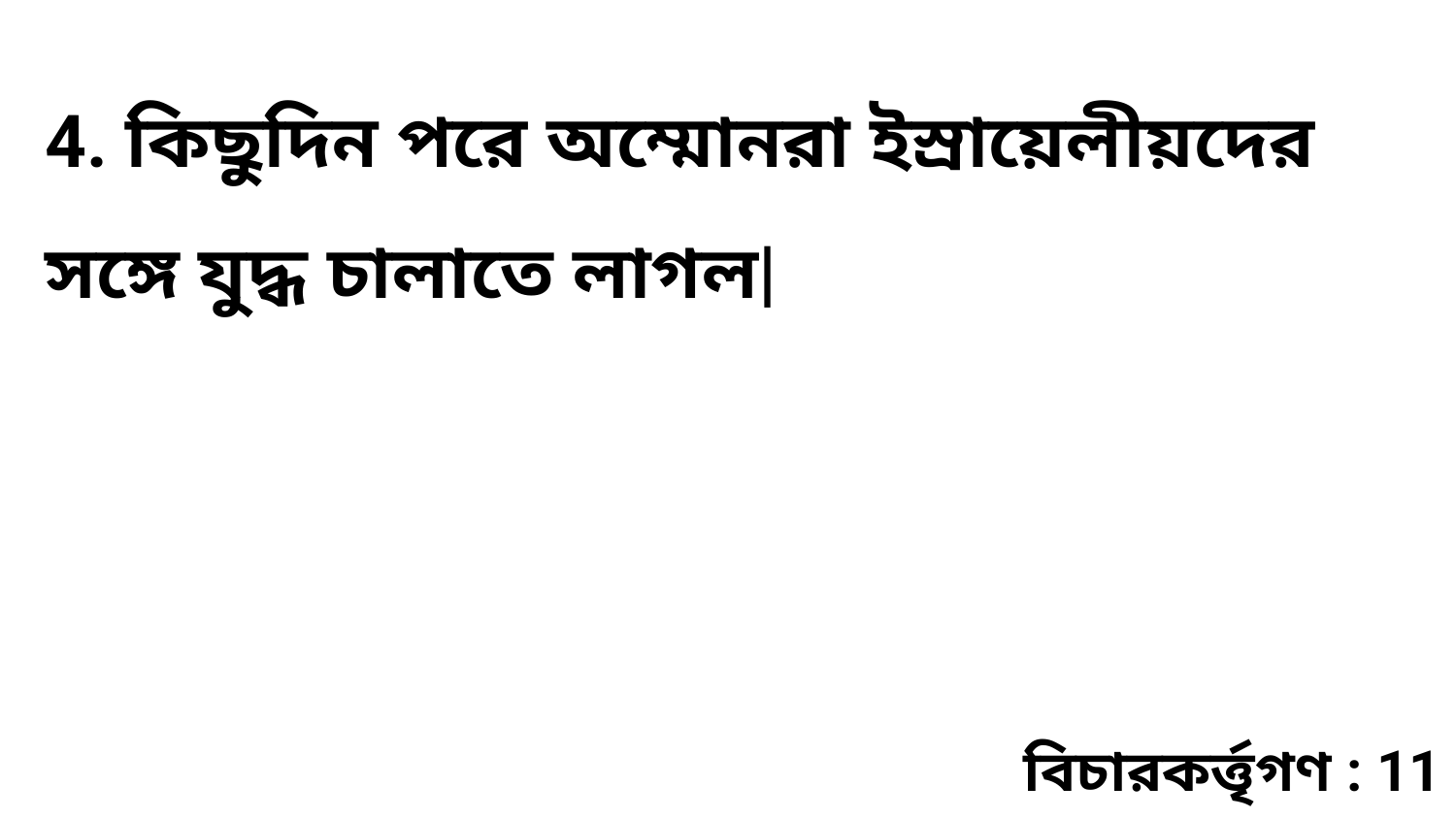

4. কিছুদিন পরে অম্মোনরা ইস্রায়েলীয়দের সঙ্গে যুদ্ধ চালাতে লাগল|
বিচারকর্ত্তৃগণ : 11